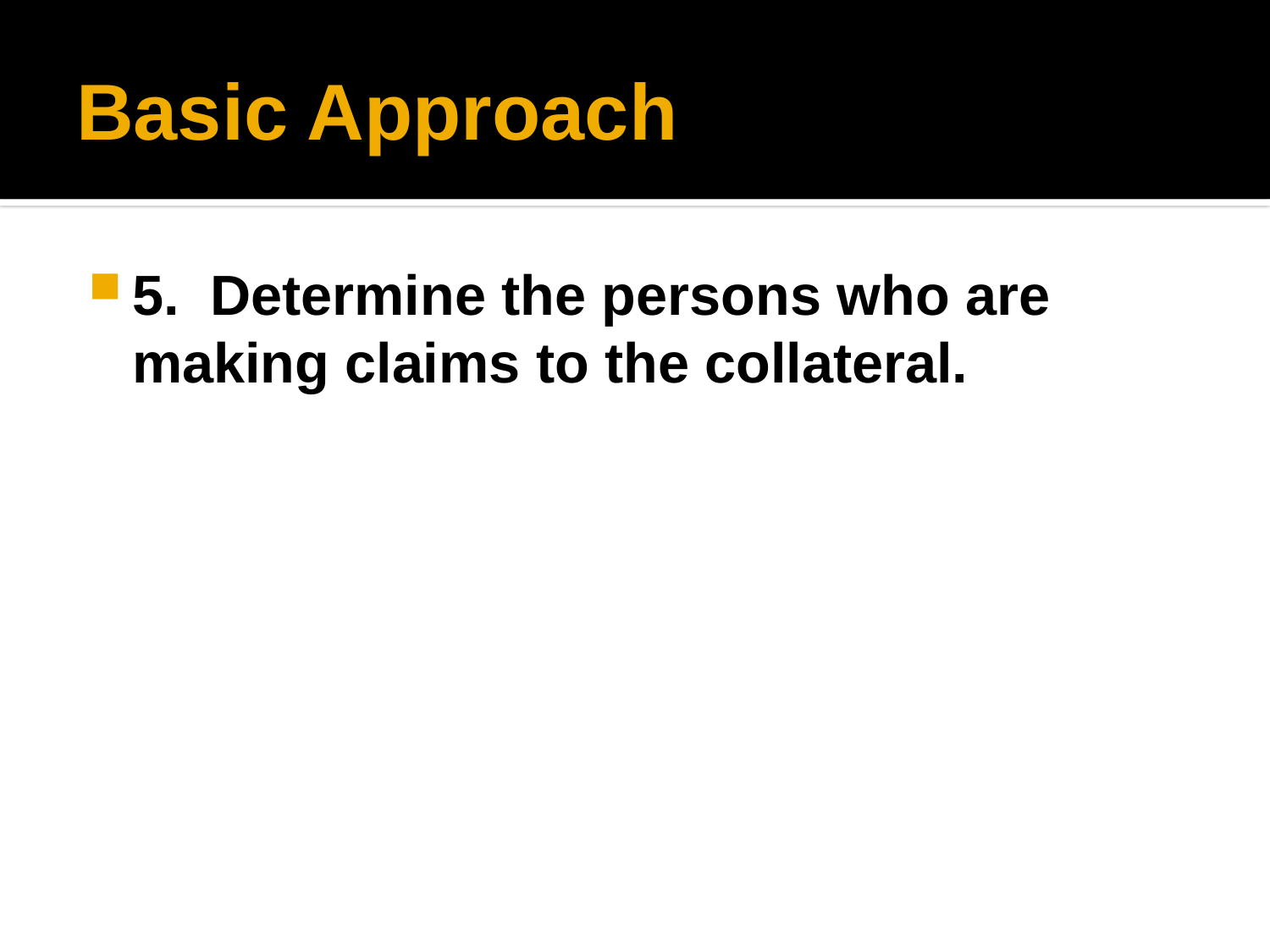

# Basic Approach
5.  Determine the persons who are making claims to the collateral.